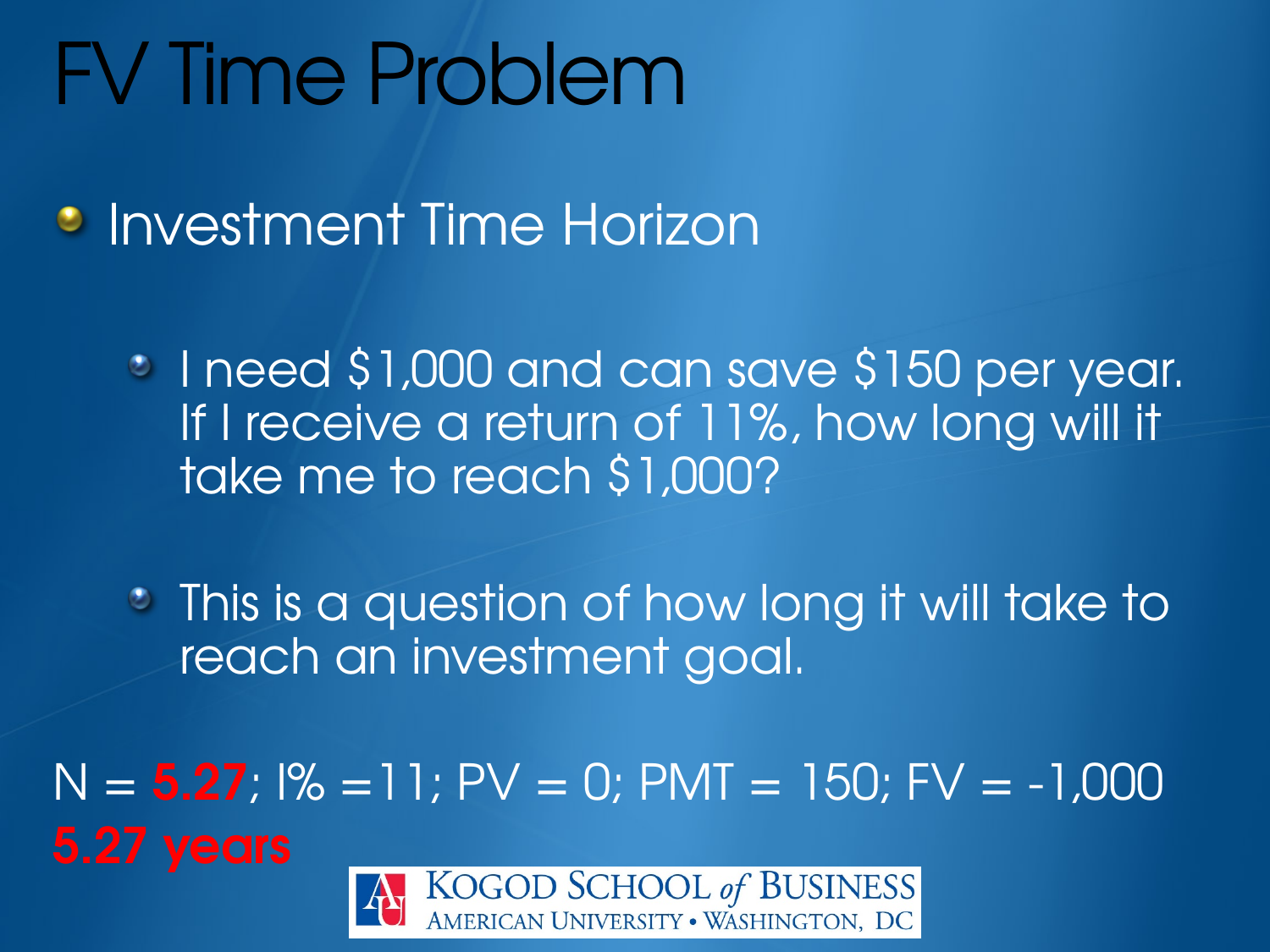

# FV Time Problem
Investment Time Horizon

I need $1,000 and can save $150 per year. If I receive a return of 11%, how long will it take me to reach $1,000?

This is a question of how long it will take to reach an investment goal.

N = 5.27; I% =11; PV = 0; PMT = 150; FV = -1,000
5.27 years